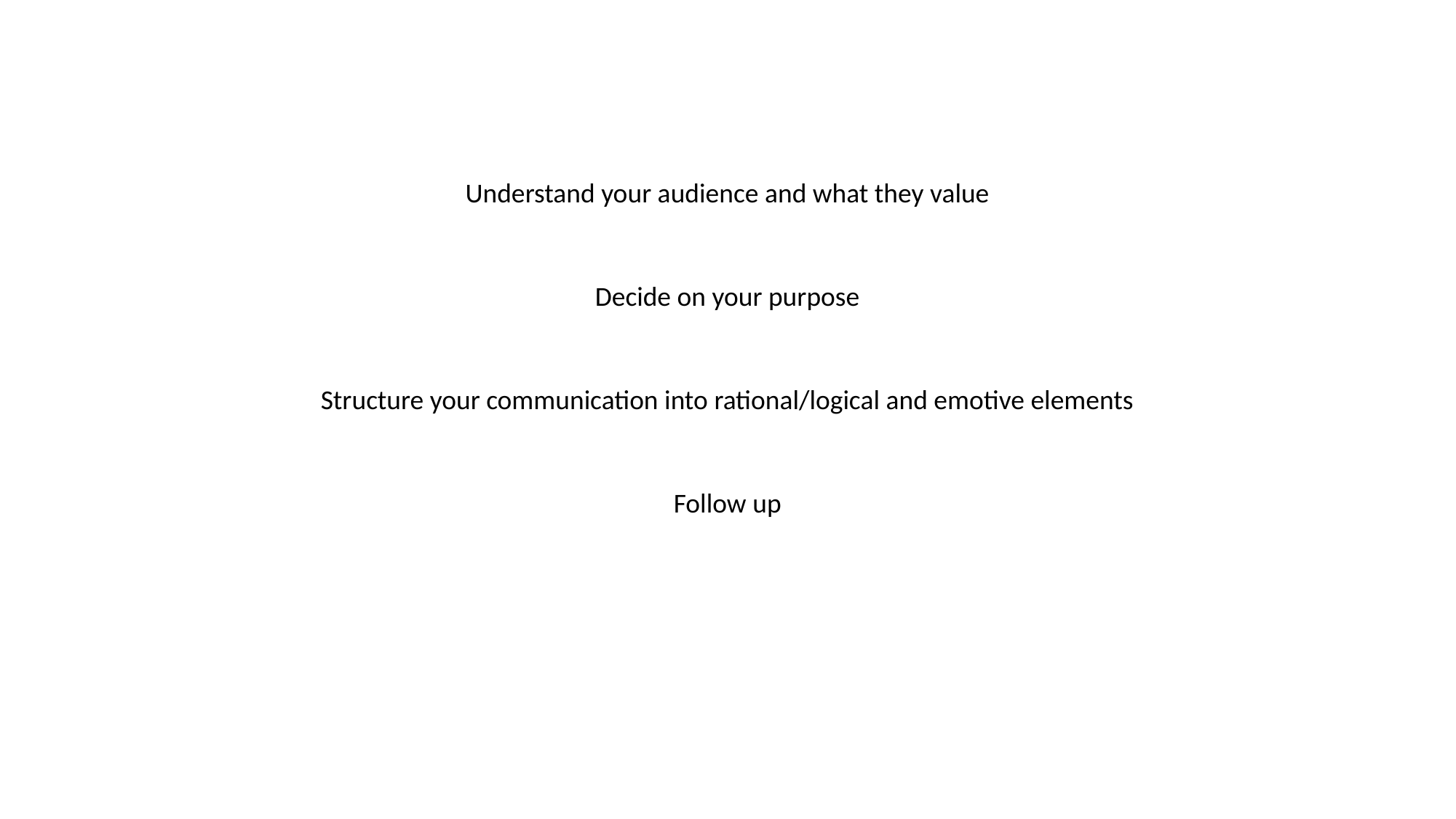

Understand your audience and what they value
Decide on your purpose
Structure your communication into rational/logical and emotive elements
Follow up